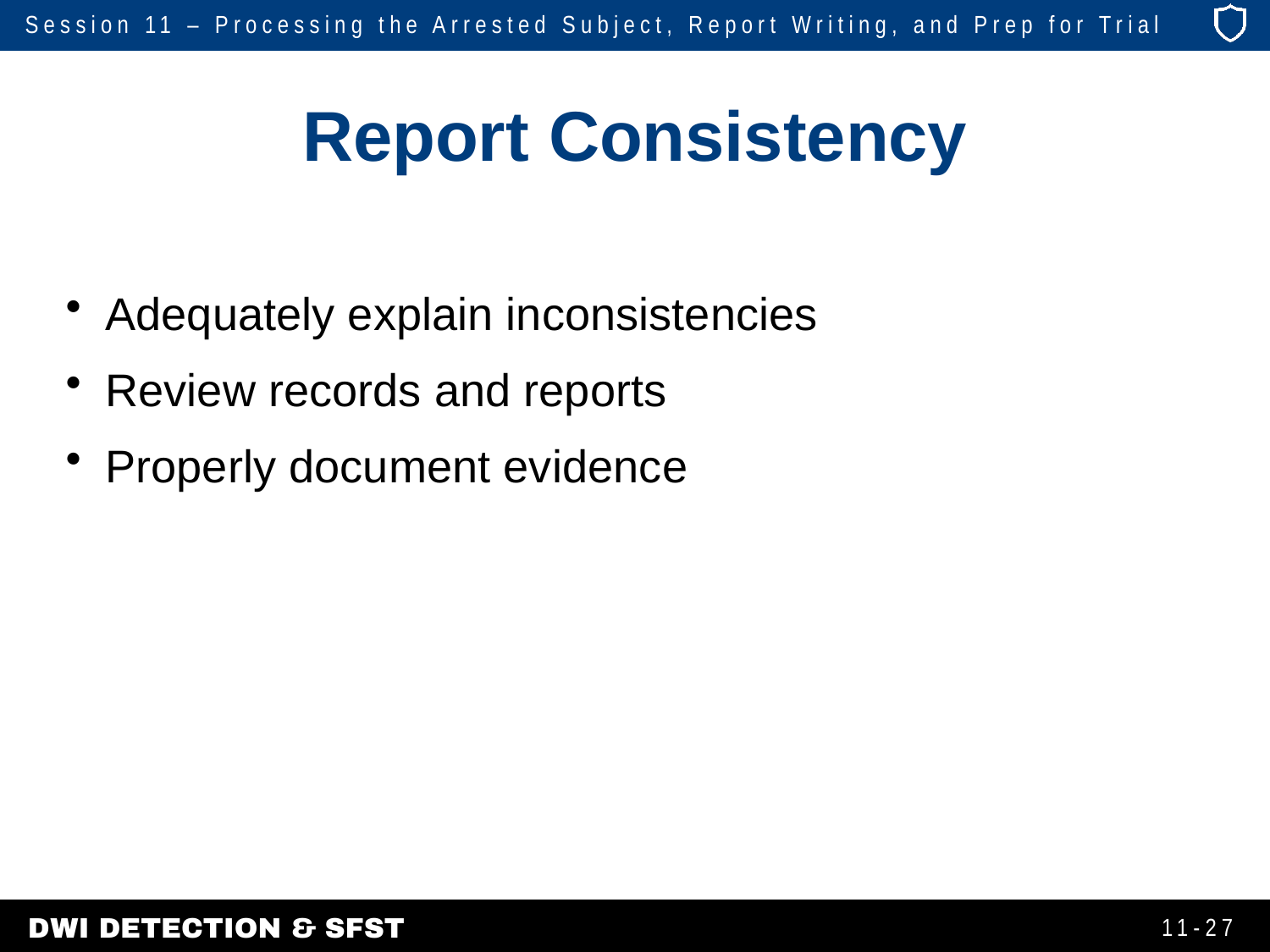

# Report Consistency
Adequately explain inconsistencies
Review records and reports
Properly document evidence
11-27